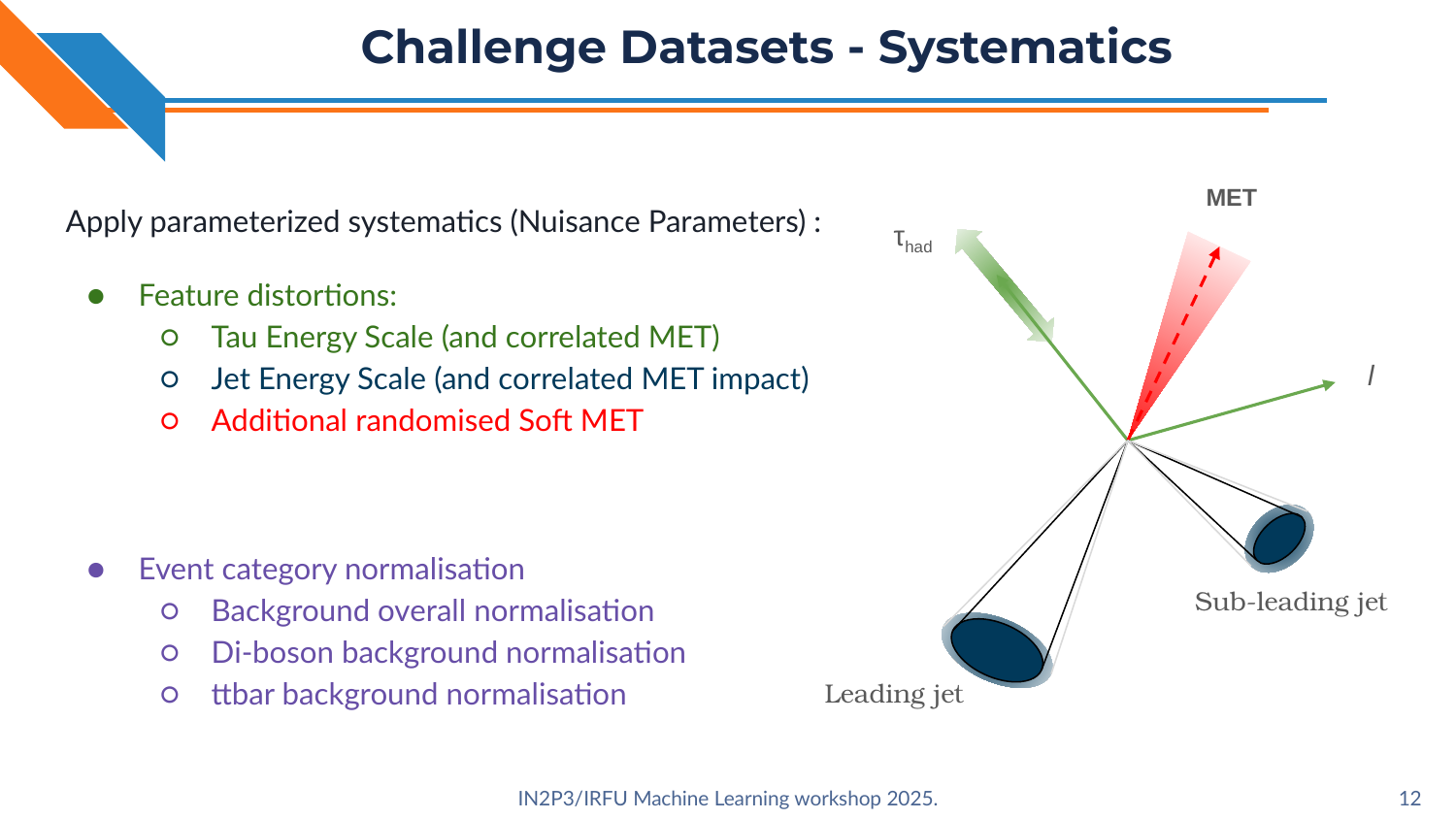

# Challenge Datasets - Systematics
MET
Apply parameterized systematics (Nuisance Parameters) :
Feature distortions:
Tau Energy Scale (and correlated MET)
Jet Energy Scale (and correlated MET impact)
Additional randomised Soft MET

Event category normalisation
Background overall normalisation
Di-boson background normalisation
ttbar background normalisation
τhad

l

Sub-leading jet

Leading jet
12